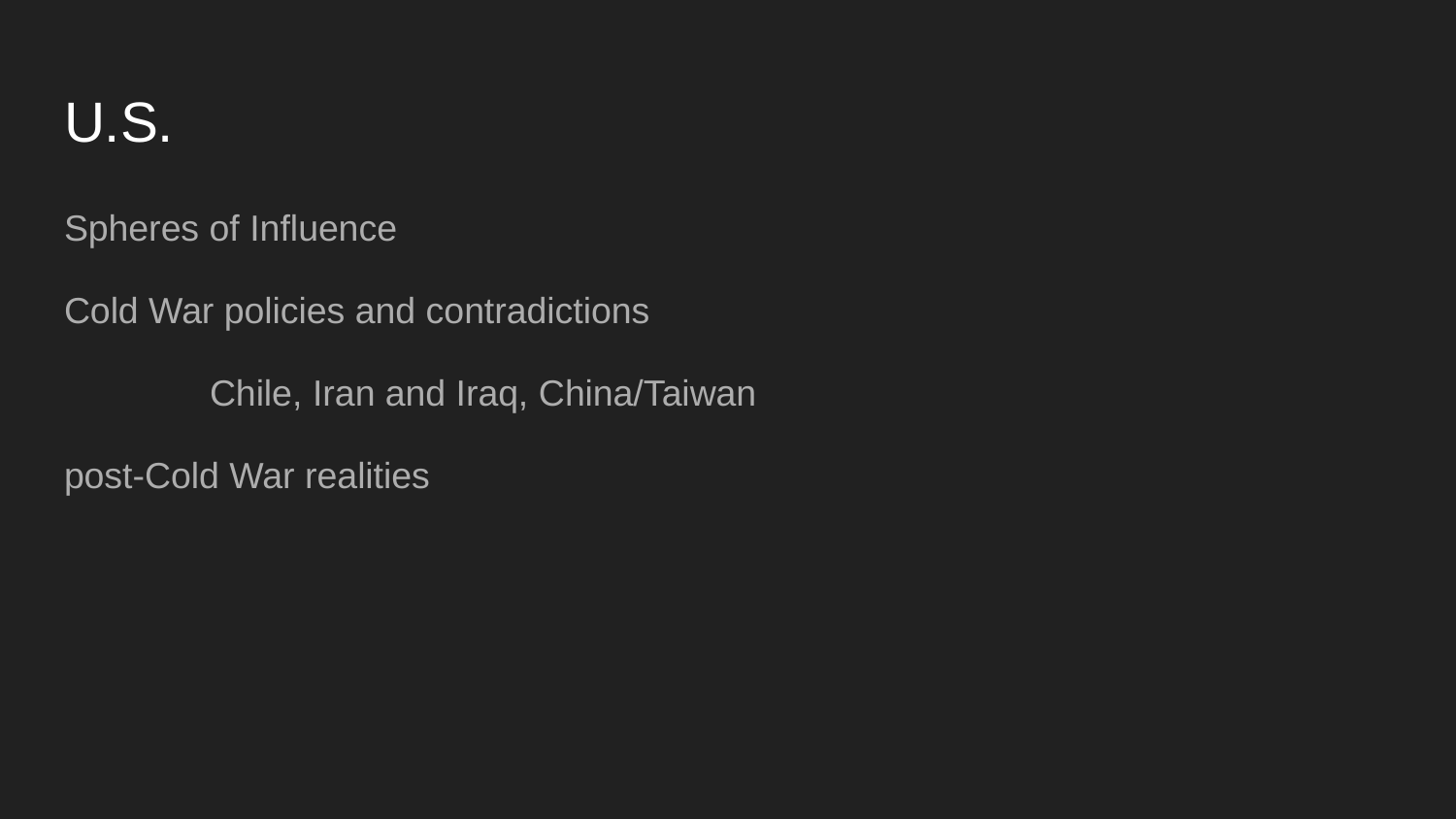

# U.S.
Spheres of Influence
Cold War policies and contradictions
	Chile, Iran and Iraq, China/Taiwan
post-Cold War realities